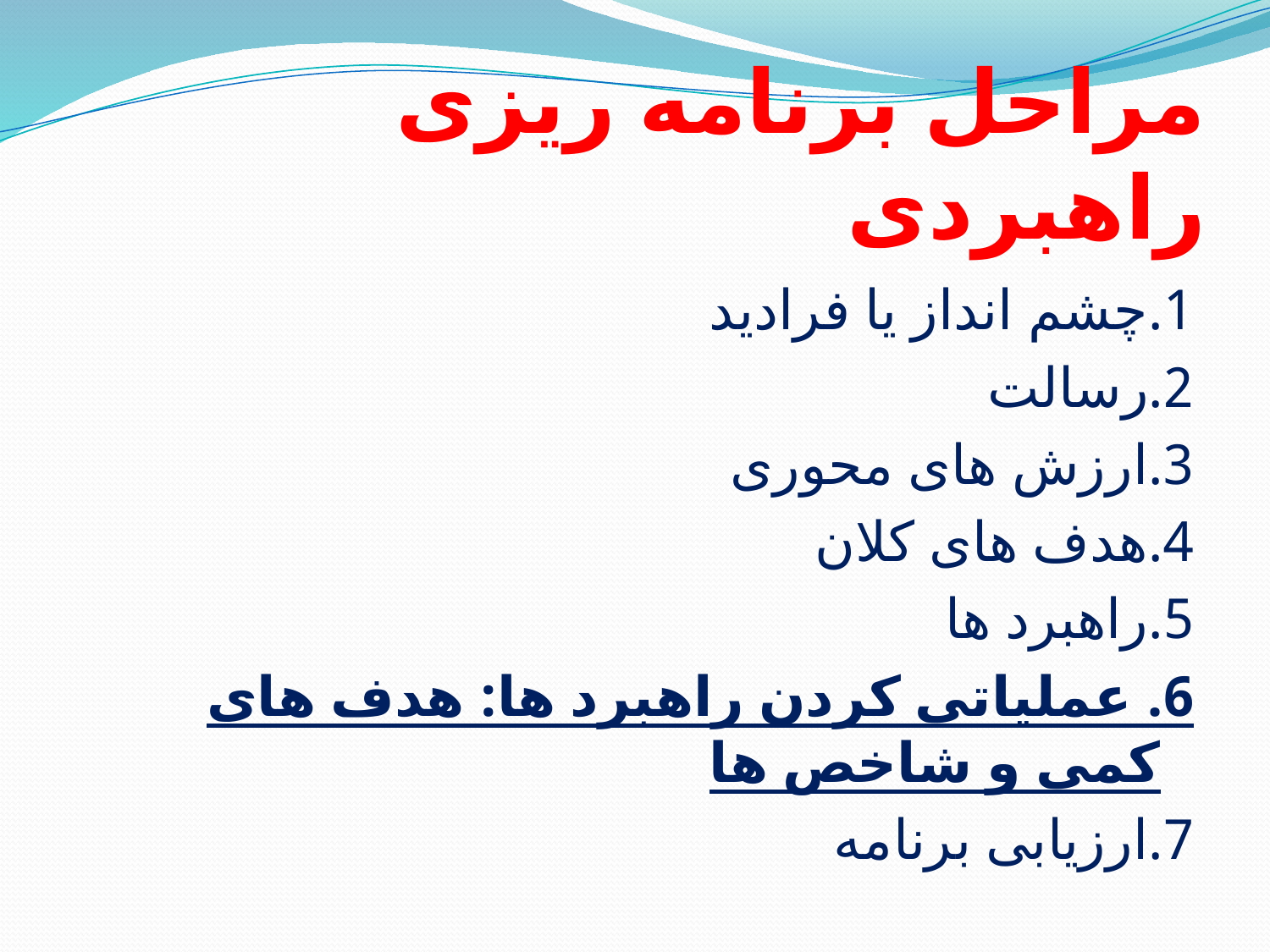

# مراحل برنامه ریزی راهبردی
1.چشم انداز یا فرادید
2.رسالت
3.ارزش های محوری
4.هدف های کلان
5.راهبرد ها
6. عملیاتی کردن راهبرد ها: هدف های کمی و شاخص ها
7.ارزیابی برنامه